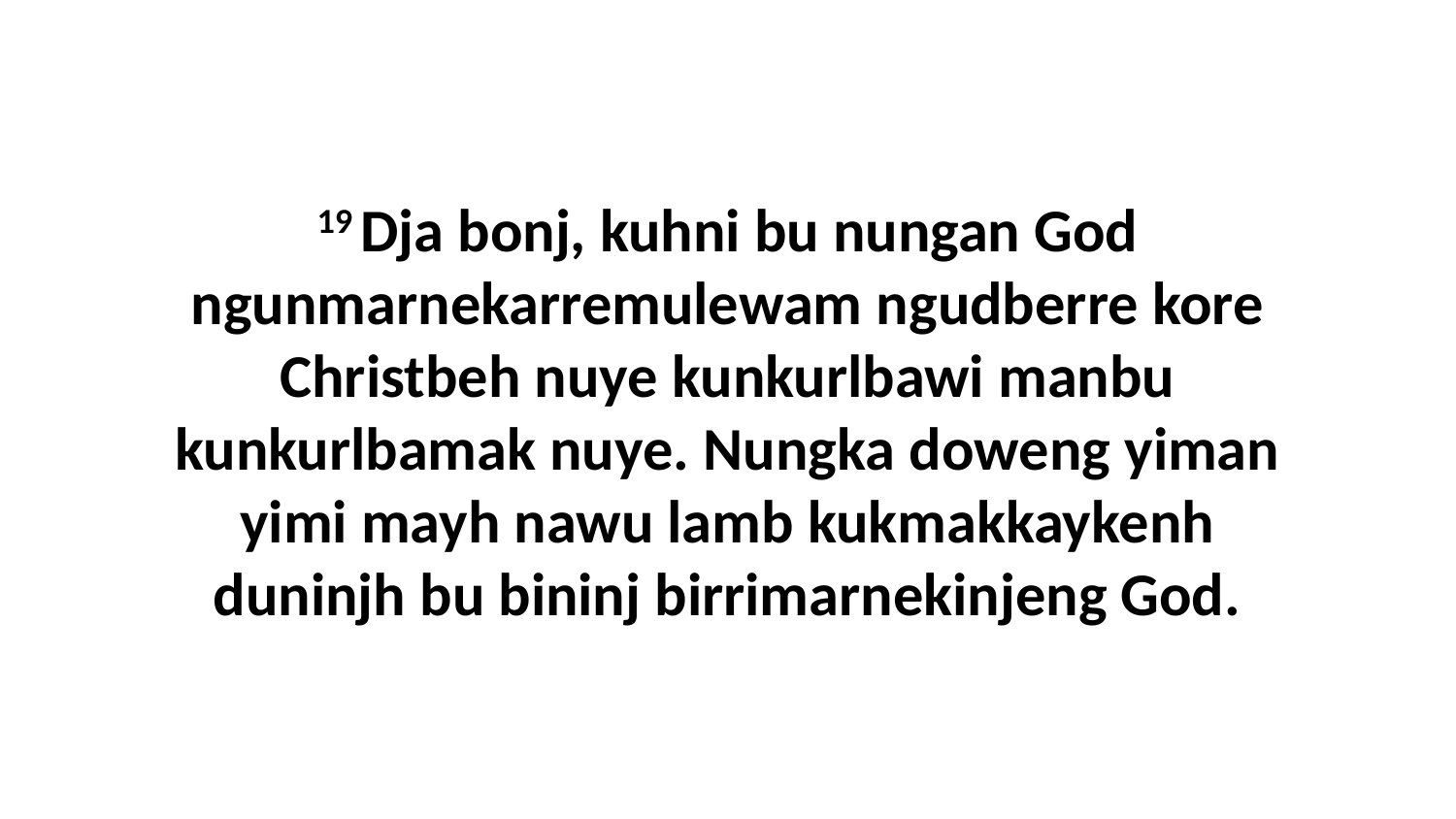

19 Dja bonj, kuhni bu nungan God ngunmarnekarremulewam ngudberre kore Christbeh nuye kunkurlbawi manbu kunkurlbamak nuye. Nungka doweng yiman yimi mayh nawu lamb kukmakkaykenh duninjh bu bininj birrimarnekinjeng God.